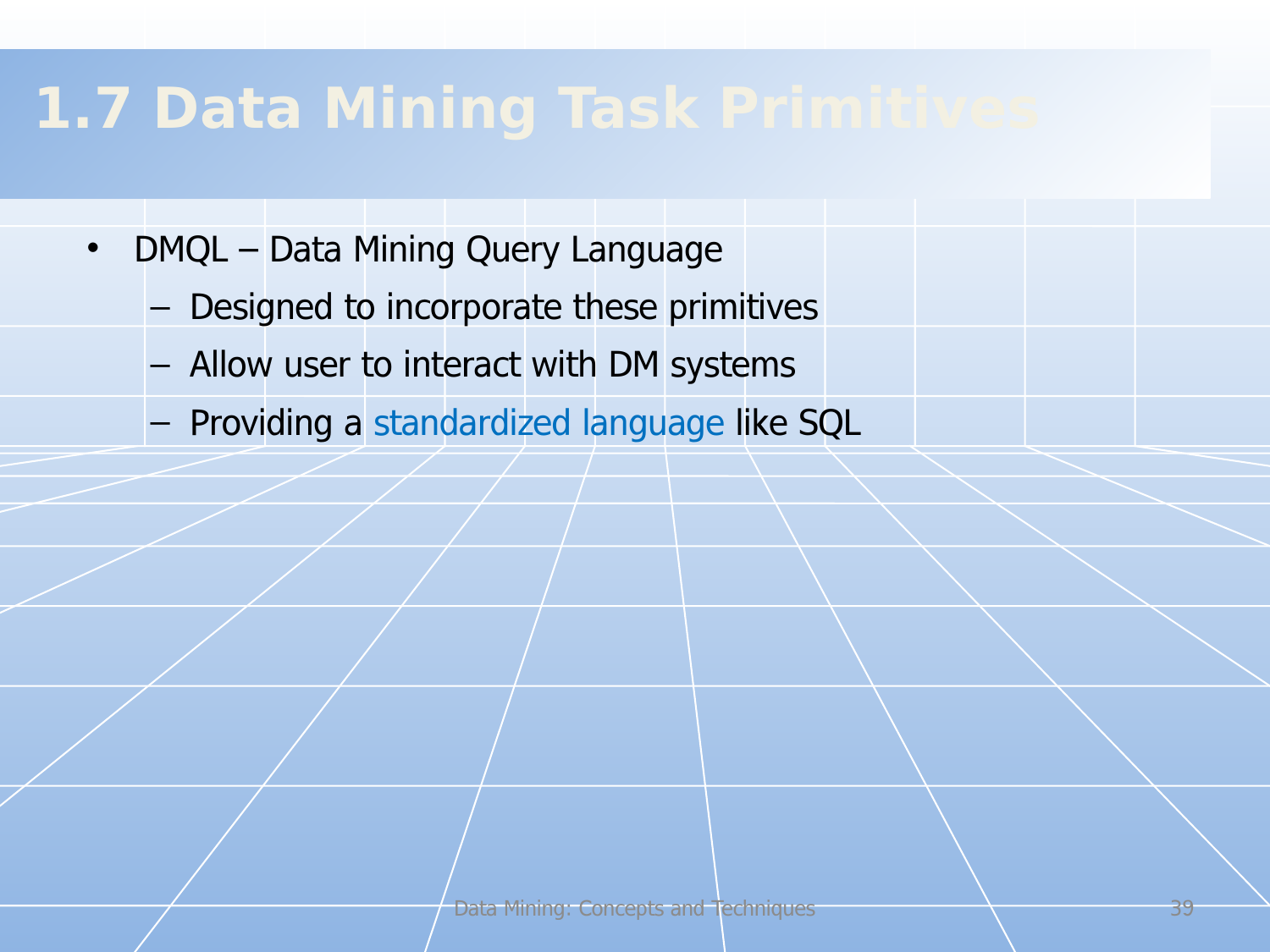

1.7 Data Mining Task Primitives
DMQL – Data Mining Query Language
Designed to incorporate these primitives
Allow user to interact with DM systems
Providing a standardized language like SQL
Data Mining: Concepts and Techniques
39